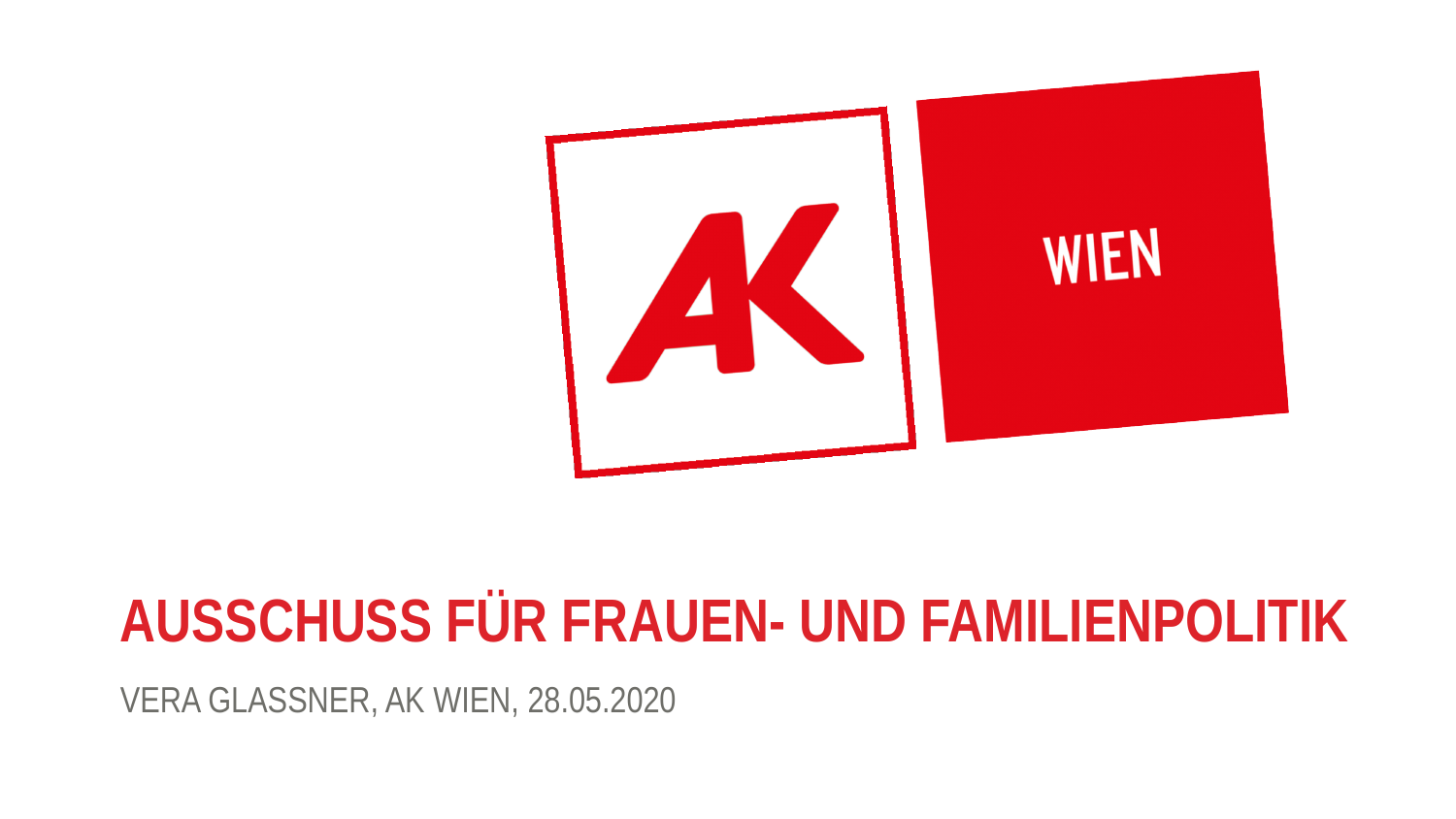

# Ausschuss für frauen- und familienpolitik

Vera Glassner, ak Wien, 28.05.2020